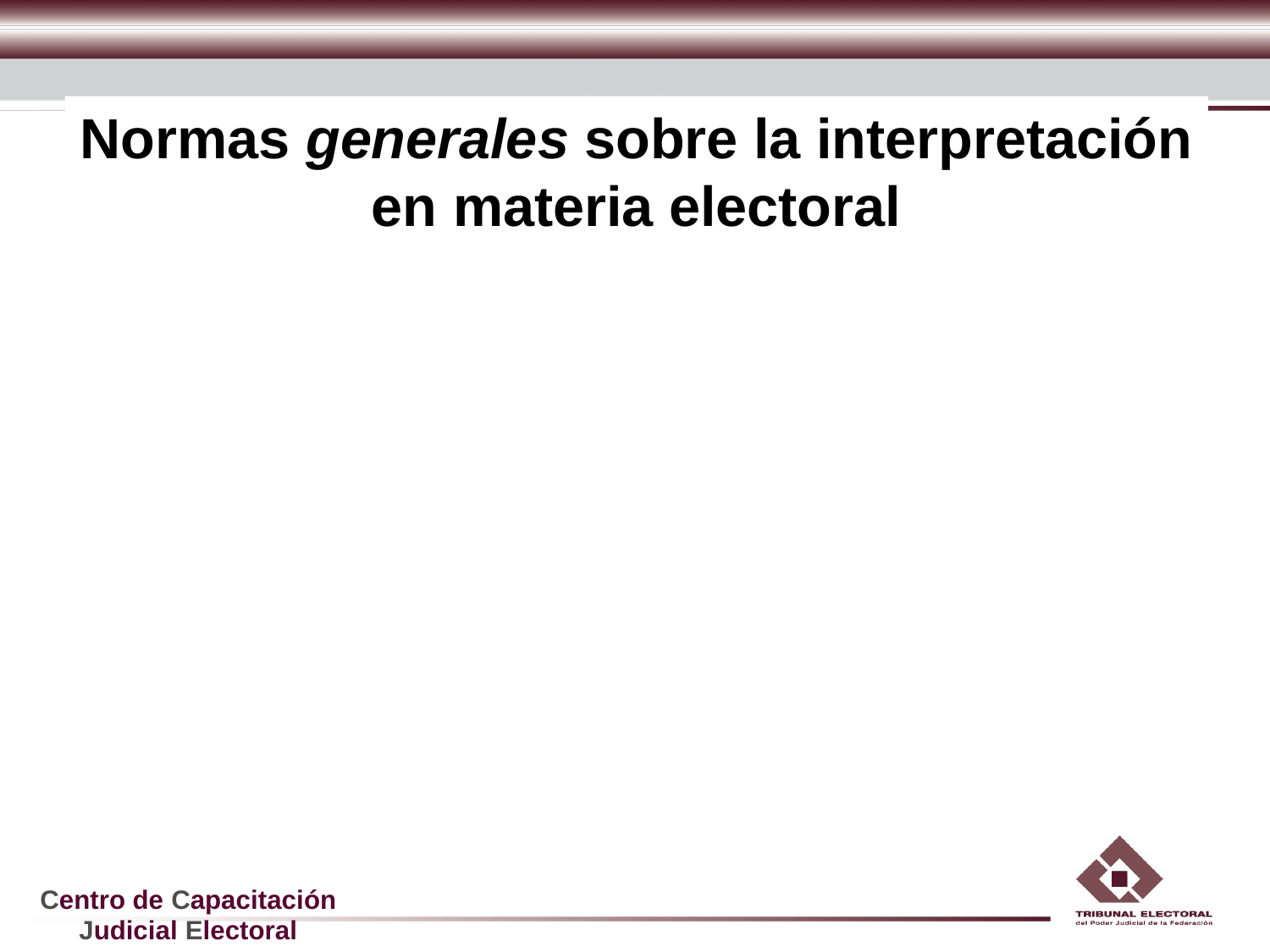

# Normas generales sobre la interpretación en materia electoral

¿Qué establece el COFIPE?

 Art. 3.2 COFIPE: La interpretación se hará conforme a los criterios gramatical, sistemático y funcional, atendiendo a lo dispuesto en el último párrafo del artículo 14 de la Constitución.